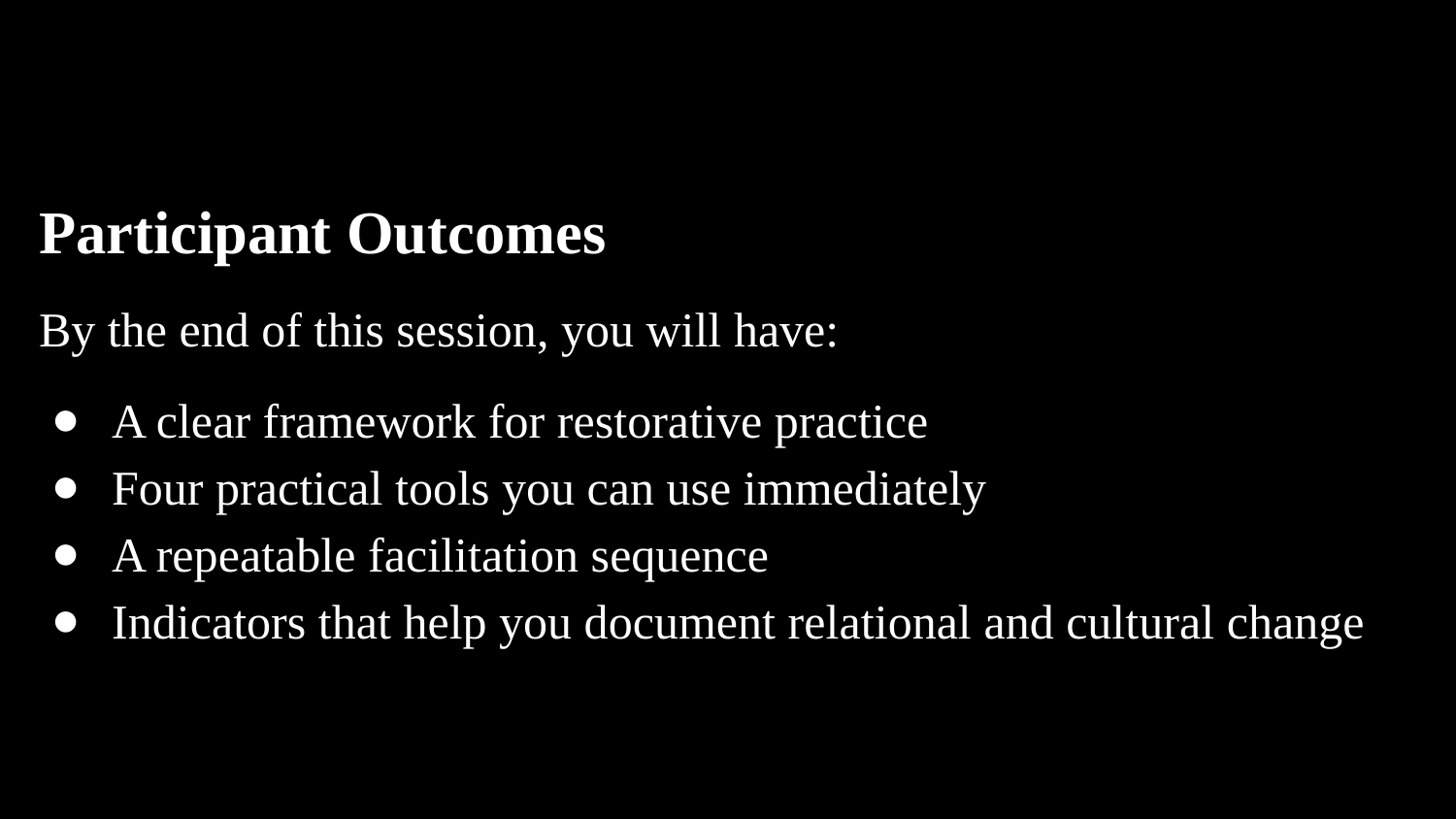

Participant Outcomes
By the end of this session, you will have:
A clear framework for restorative practice
Four practical tools you can use immediately
A repeatable facilitation sequence
Indicators that help you document relational and cultural change